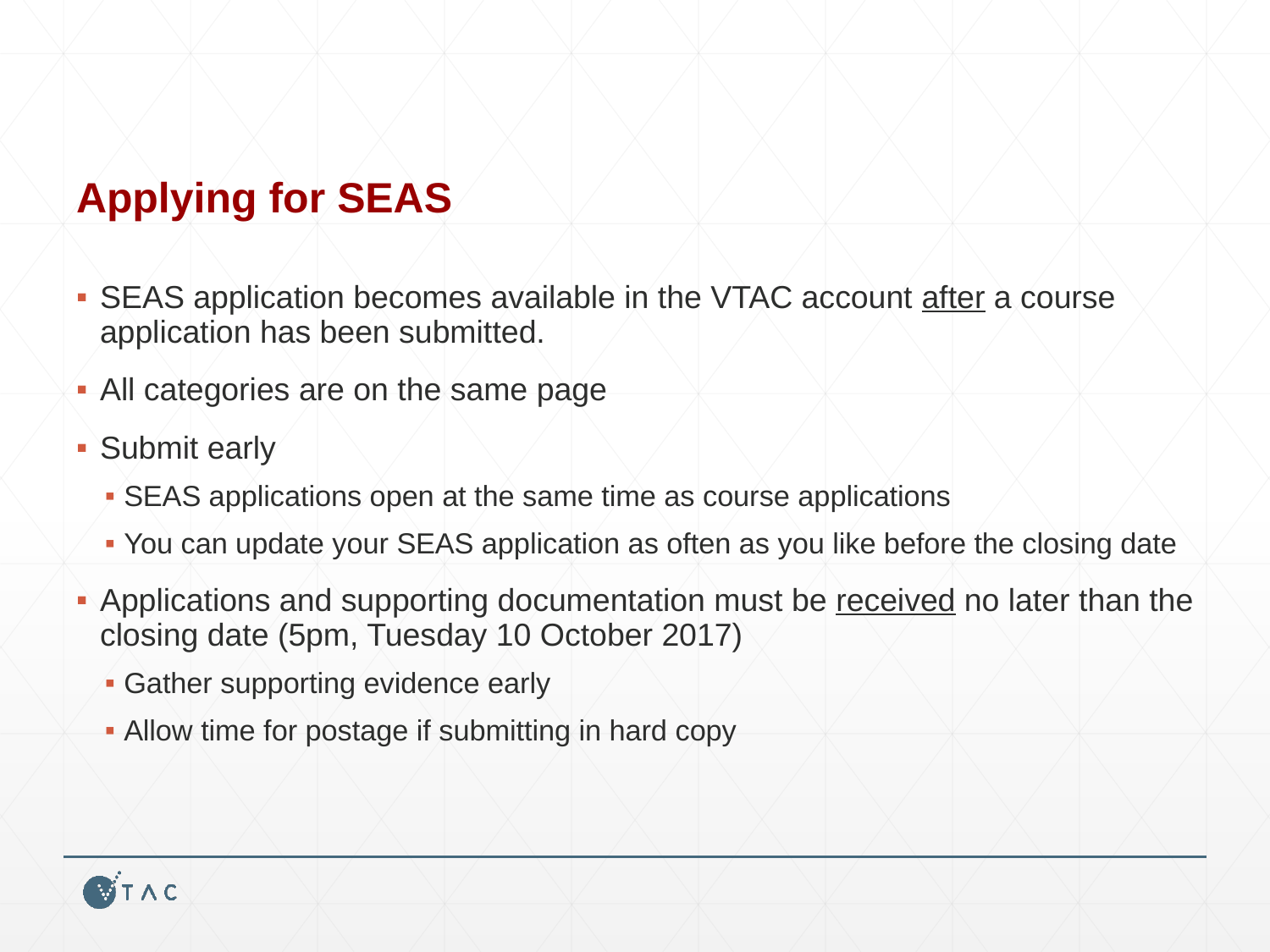

# Applying for SEAS
SEAS application becomes available in the VTAC account after a course application has been submitted.
All categories are on the same page
Submit early
SEAS applications open at the same time as course applications
You can update your SEAS application as often as you like before the closing date
Applications and supporting documentation must be received no later than the closing date (5pm, Tuesday 10 October 2017)
Gather supporting evidence early
Allow time for postage if submitting in hard copy